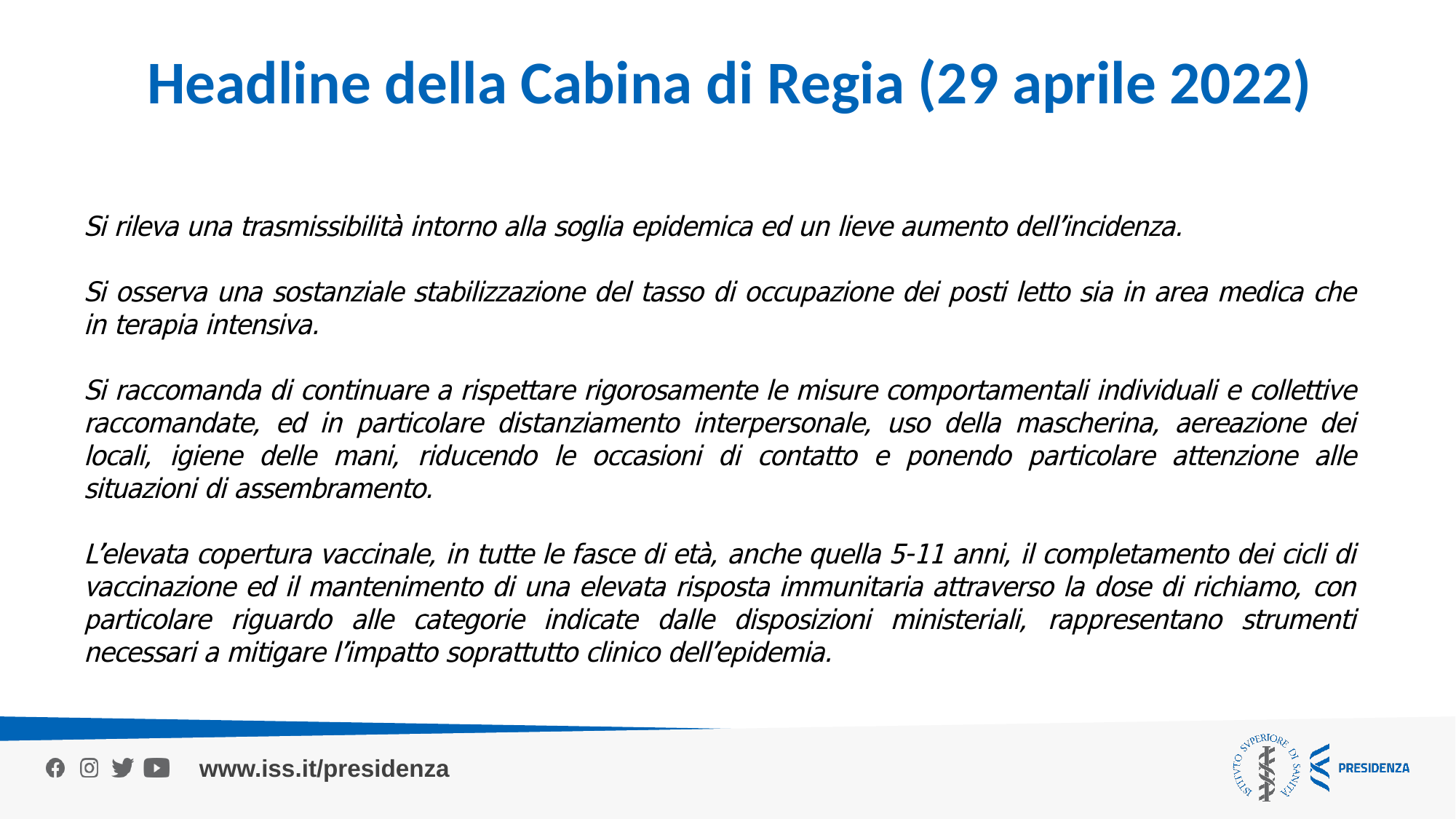

Headline della Cabina di Regia (29 aprile 2022)

Si rileva una trasmissibilità intorno alla soglia epidemica ed un lieve aumento dell’incidenza.

Si osserva una sostanziale stabilizzazione del tasso di occupazione dei posti letto sia in area medica che in terapia intensiva.

Si raccomanda di continuare a rispettare rigorosamente le misure comportamentali individuali e collettive raccomandate, ed in particolare distanziamento interpersonale, uso della mascherina, aereazione dei locali, igiene delle mani, riducendo le occasioni di contatto e ponendo particolare attenzione alle situazioni di assembramento.

L’elevata copertura vaccinale, in tutte le fasce di età, anche quella 5-11 anni, il completamento dei cicli di vaccinazione ed il mantenimento di una elevata risposta immunitaria attraverso la dose di richiamo, con particolare riguardo alle categorie indicate dalle disposizioni ministeriali, rappresentano strumenti necessari a mitigare l’impatto soprattutto clinico dell’epidemia.